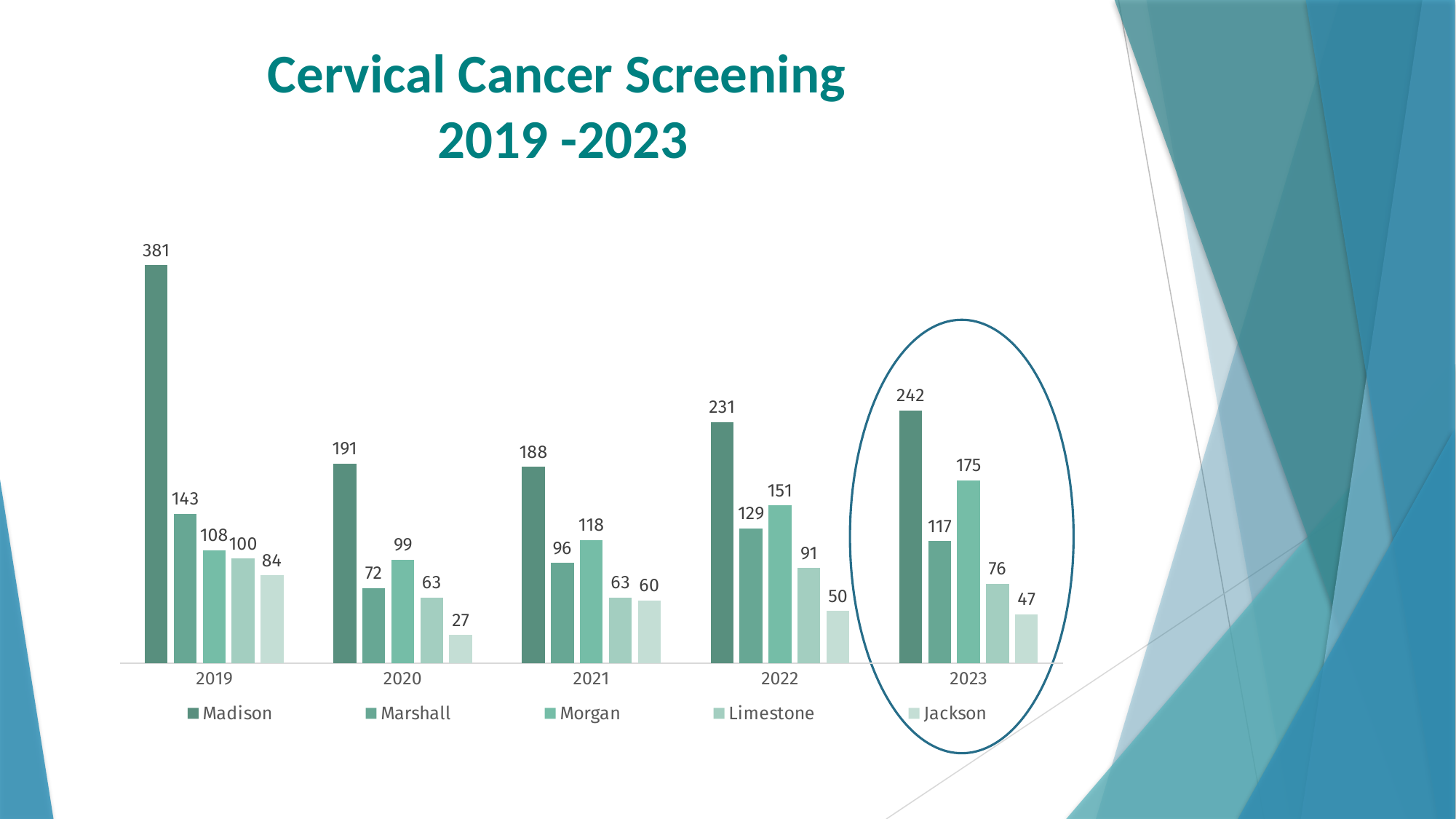

# Cervical Cancer Screening 2019 -2023

### Chart

| Category | Madison | Marshall | Morgan | Limestone | Jackson |
|---|---|---|---|---|---|
| 2019 | 381.0 | 143.0 | 108.0 | 100.0 | 84.0 |
| 2020 | 191.0 | 72.0 | 99.0 | 63.0 | 27.0 |
| 2021 | 188.0 | 96.0 | 118.0 | 63.0 | 60.0 |
| 2022 | 231.0 | 129.0 | 151.0 | 91.0 | 50.0 |
| 2023 | 242.0 | 117.0 | 175.0 | 76.0 | 47.0 |